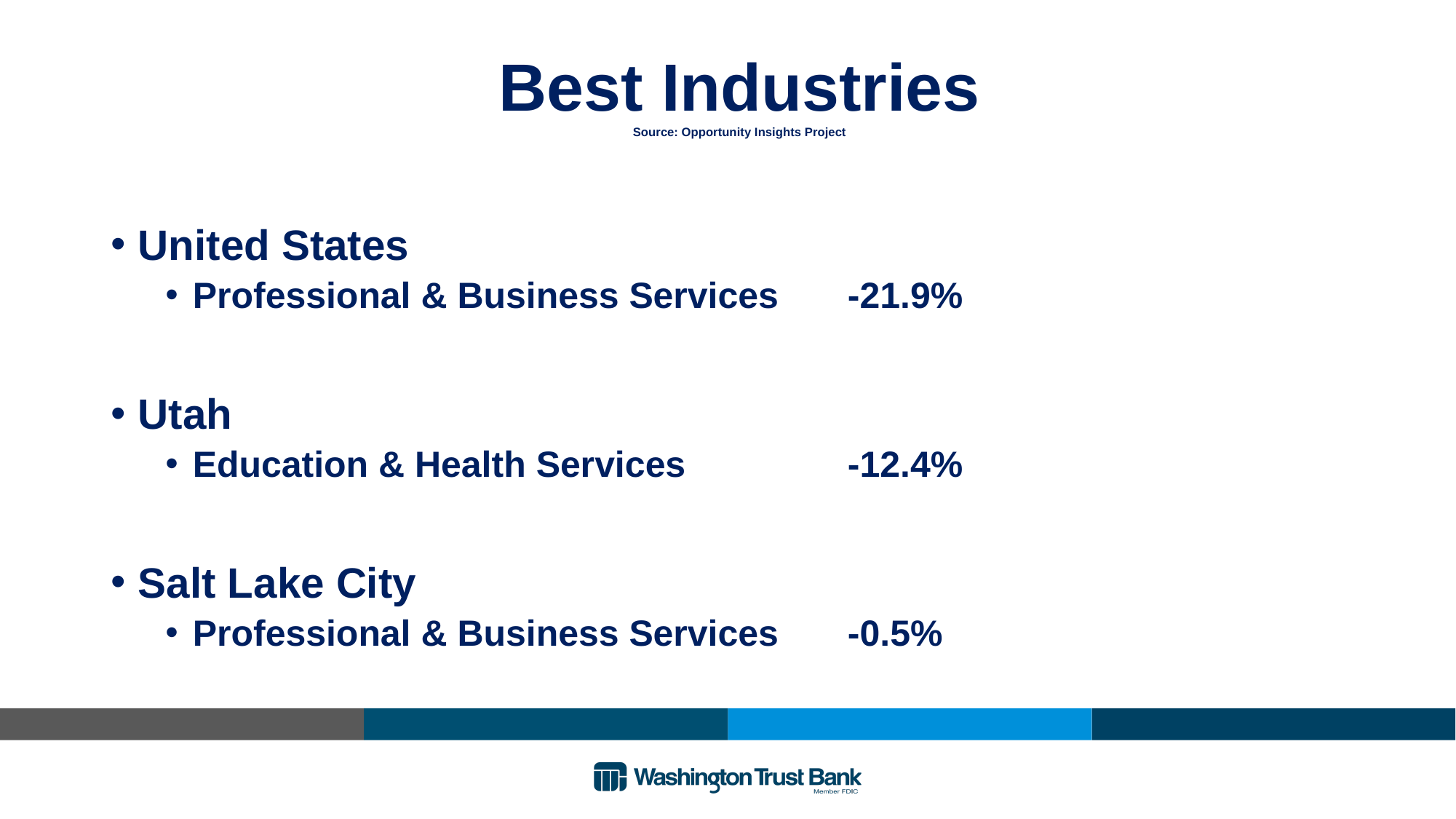

# Best Industries Source: Opportunity Insights Project
United States
Professional & Business Services	-21.9%

Utah
Education & Health Services		-12.4%

Salt Lake City
Professional & Business Services	-0.5%